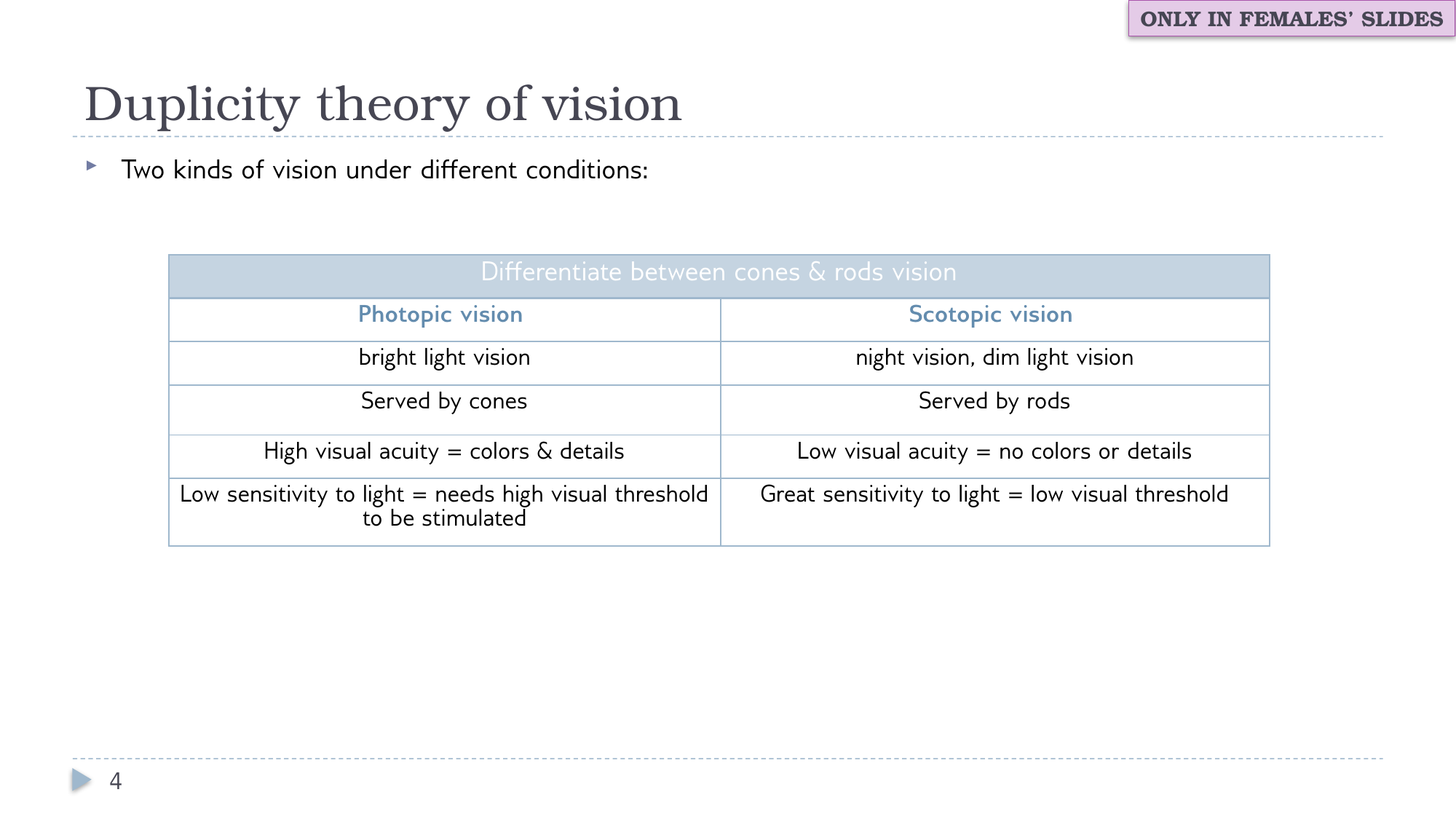

ONLY IN FEMALES’ SLIDES
# Duplicity theory of vision
Two kinds of vision under different conditions:

| Differentiate between cones & rods vision |  |
| --- | --- |
| Photopic vision | Scotopic vision |
| bright light vision | night vision, dim light vision |
| Served by cones | Served by rods |
| High visual acuity = colors & details | Low visual acuity = no colors or details |
| Low sensitivity to light = needs high visual threshold to be stimulated | Great sensitivity to light = low visual threshold |
4